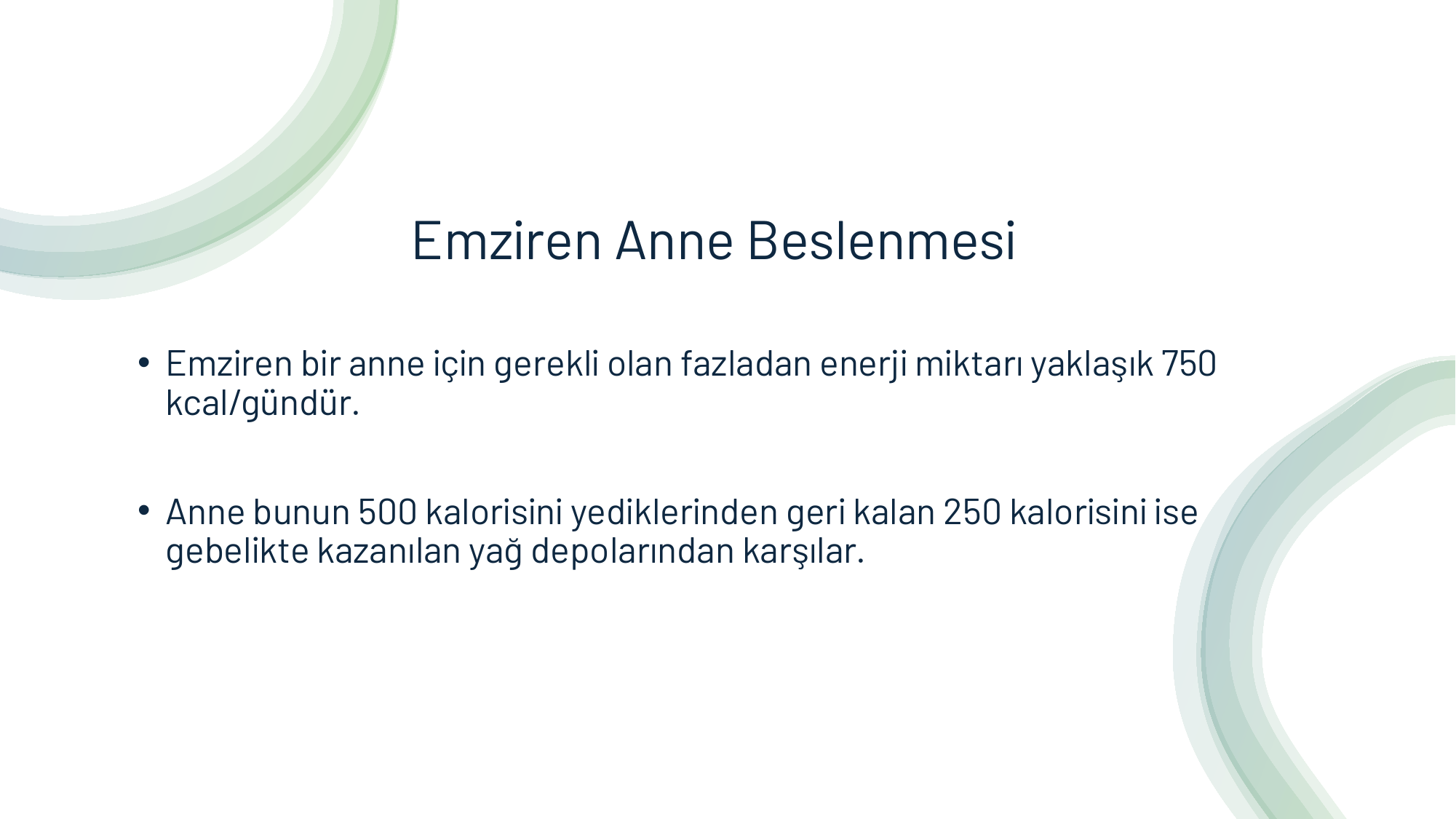

# Emziren Anne Beslenmesi
Emziren bir anne için gerekli olan fazladan enerji miktarı yaklaşık 750 kcal/gündür.

Anne bunun 500 kalorisini yediklerinden geri kalan 250 kalorisini ise gebelikte kazanılan yağ depolarından karşılar.